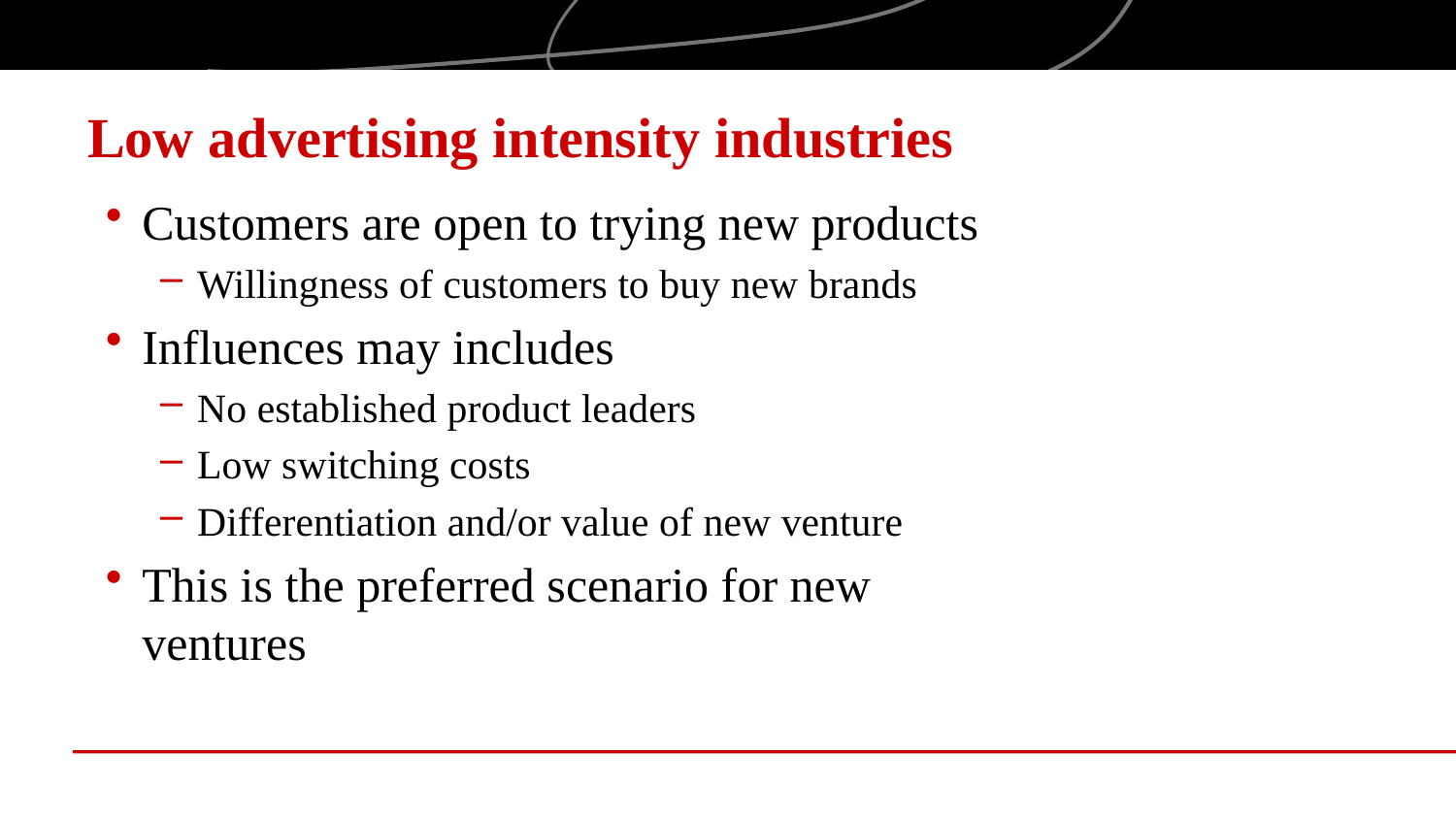

# Low advertising intensity industries
Customers are open to trying new products
Willingness of customers to buy new brands
Influences may includes
No established product leaders
Low switching costs
Differentiation and/or value of new venture
This is the preferred scenario for new ventures